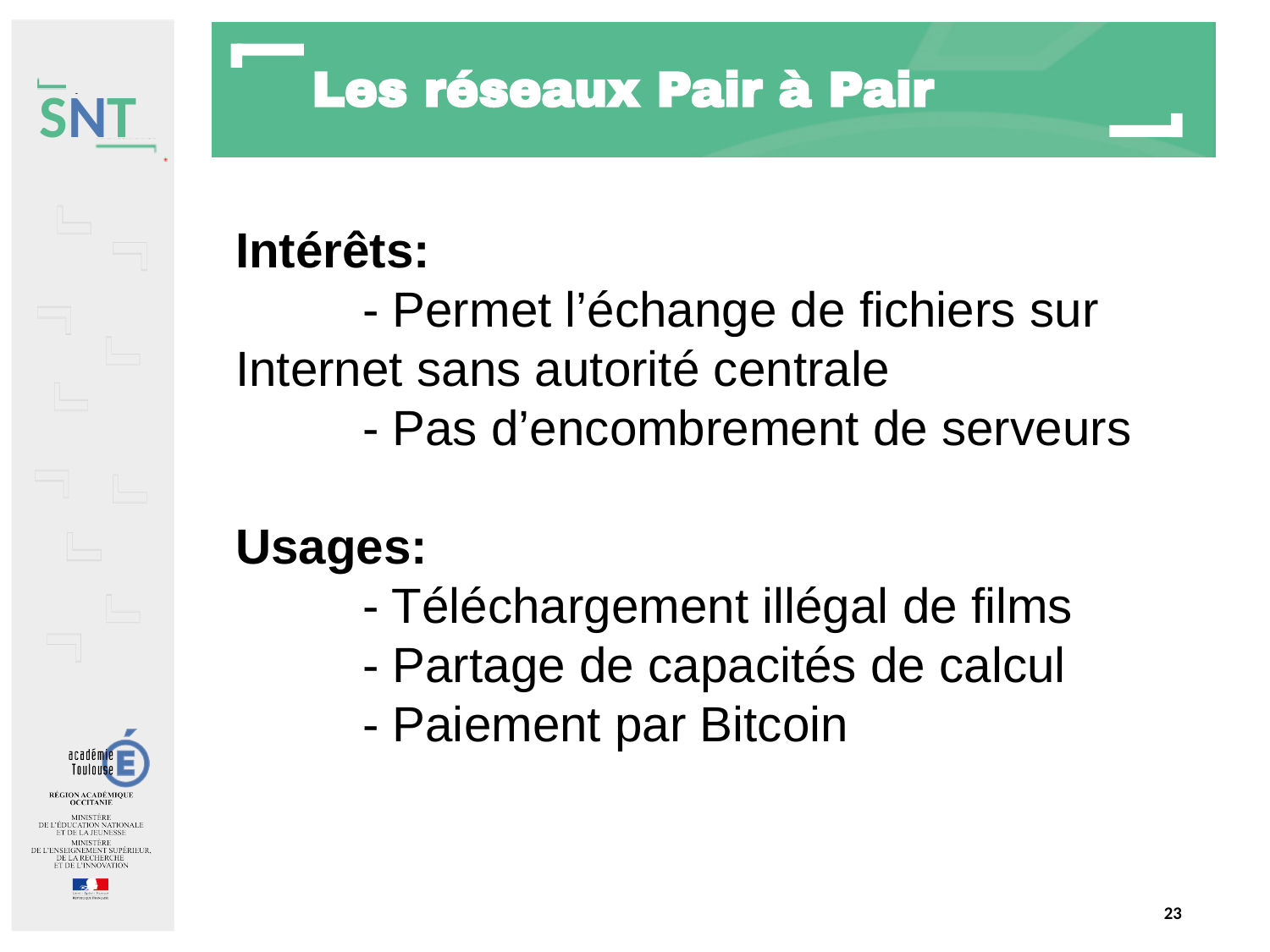

# Les réseaux Pair à Pair
Intérêts:
 	- Permet l’échange de fichiers sur 	Internet sans autorité centrale
	- Pas d’encombrement de serveurs

Usages:
	- Téléchargement illégal de films
	- Partage de capacités de calcul
	- Paiement par Bitcoin

23